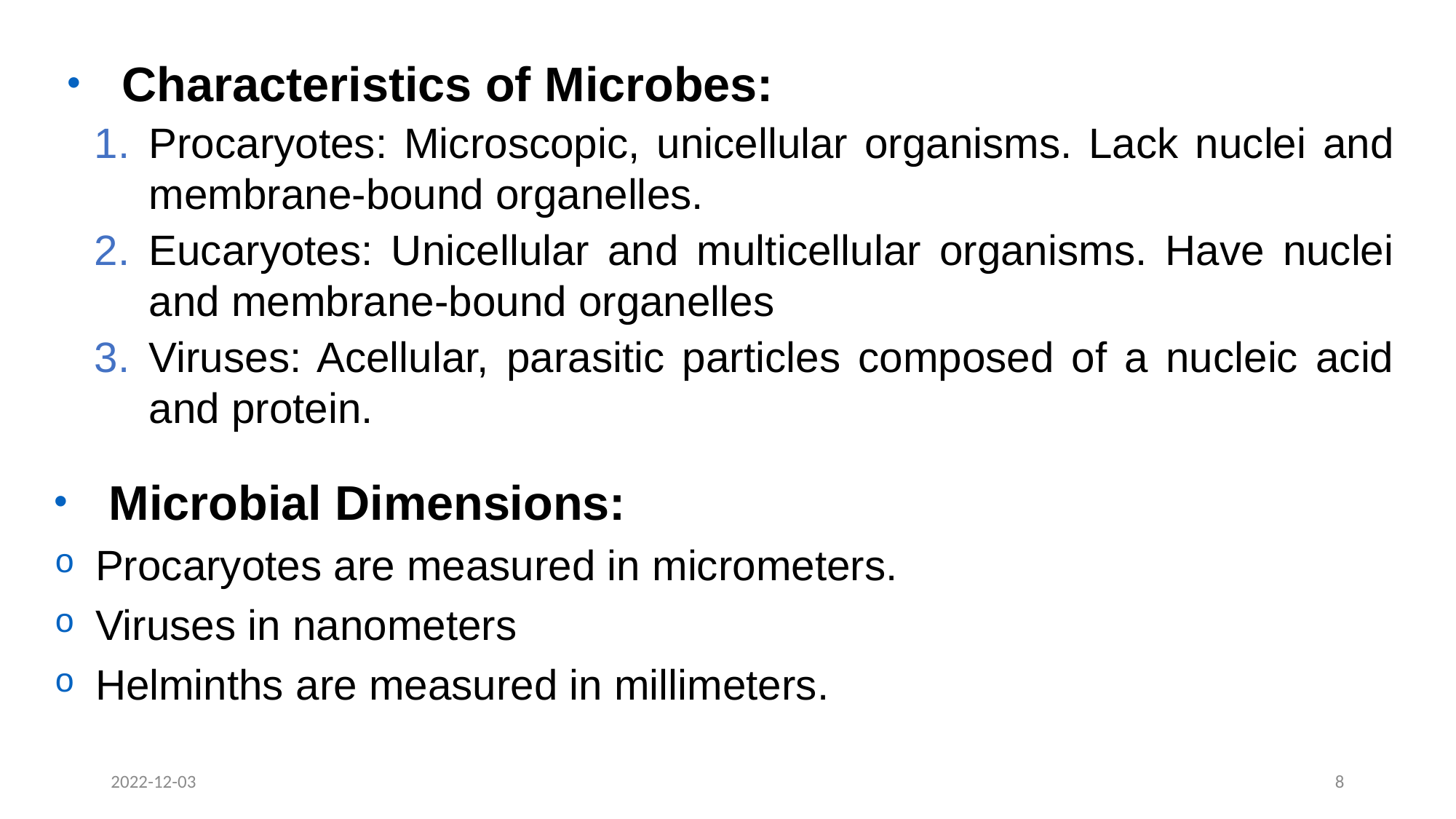

Characteristics of Microbes:
Procaryotes: Microscopic, unicellular organisms. Lack nuclei and membrane-bound organelles.
Eucaryotes: Unicellular and multicellular organisms. Have nuclei and membrane-bound organelles
Viruses: Acellular, parasitic particles composed of a nucleic acid and protein.

Microbial Dimensions:
Procaryotes are measured in micrometers.
Viruses in nanometers
Helminths are measured in millimeters.
2022-12-03
8